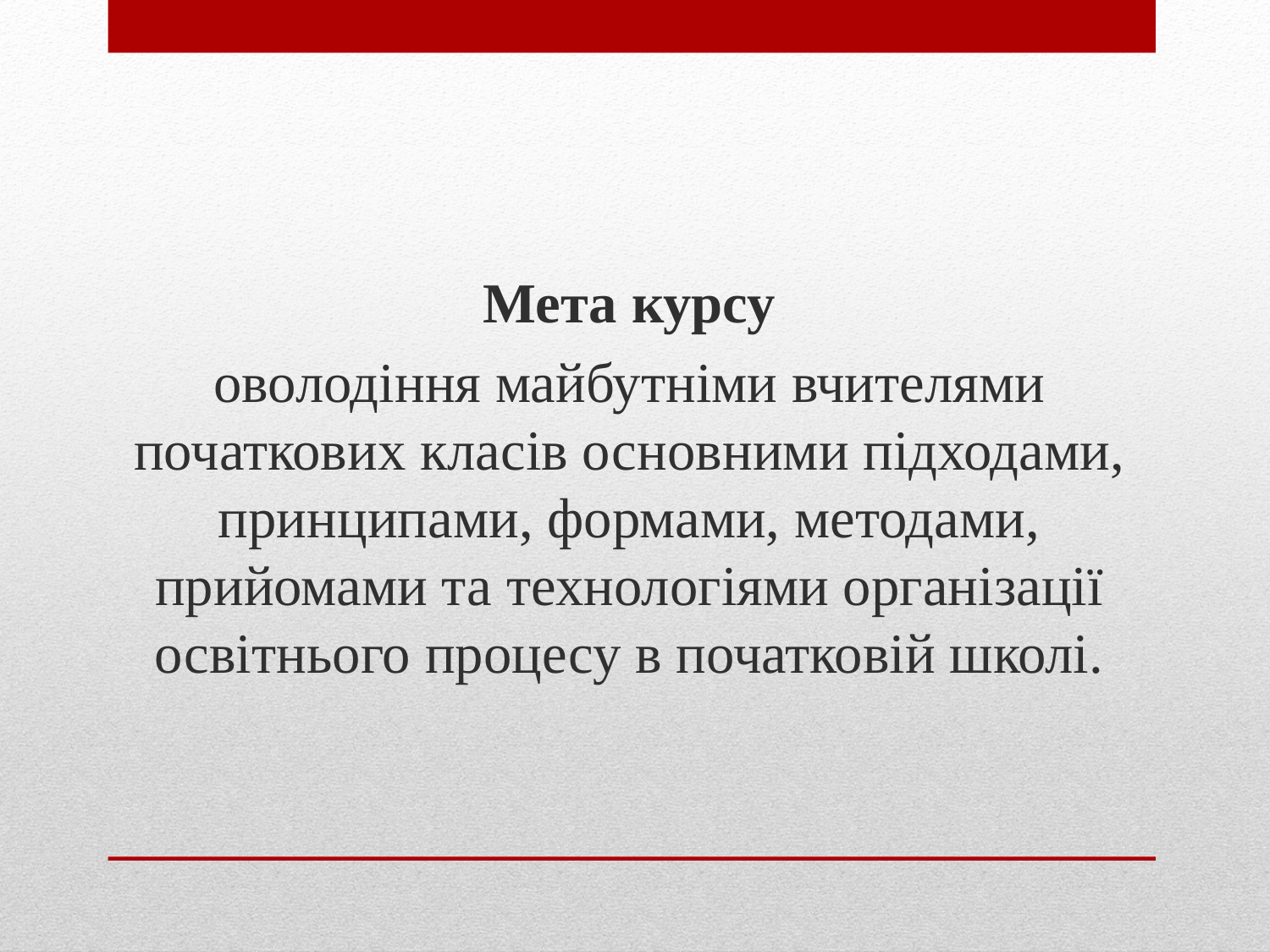

Мета курсу
оволодіння майбутніми вчителями початкових класів основними підходами, принципами, формами, методами, прийомами та технологіями організації освітнього процесу в початковій школі.